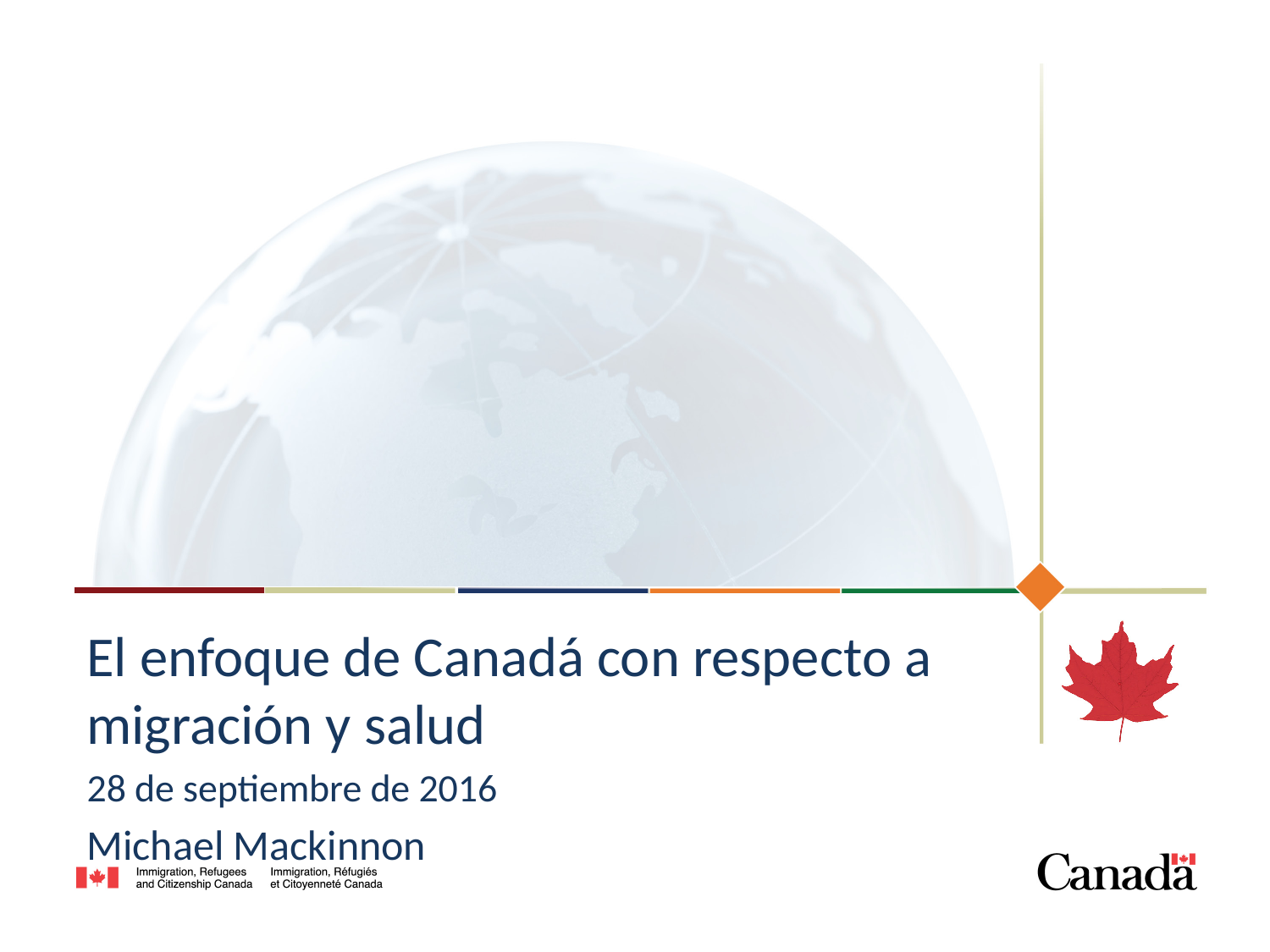

El enfoque de Canadá con respecto a migración y salud
28 de septiembre de 2016
Michael Mackinnon